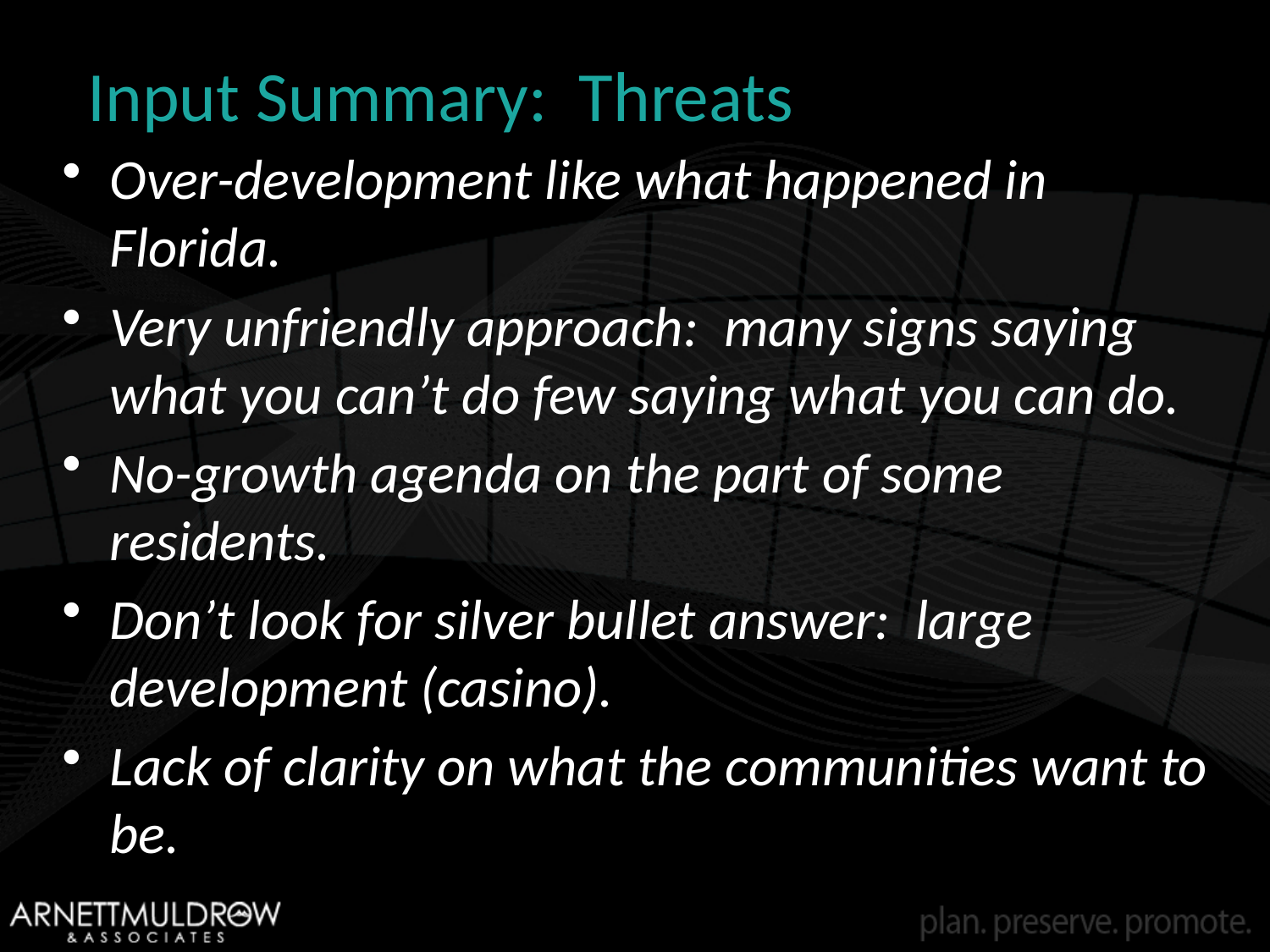

# Input Summary:  Threats
Over-development like what happened in Florida.
Very unfriendly approach:  many signs saying what you can’t do few saying what you can do.
No-growth agenda on the part of some residents.
Don’t look for silver bullet answer:  large development (casino).
Lack of clarity on what the communities want to be.